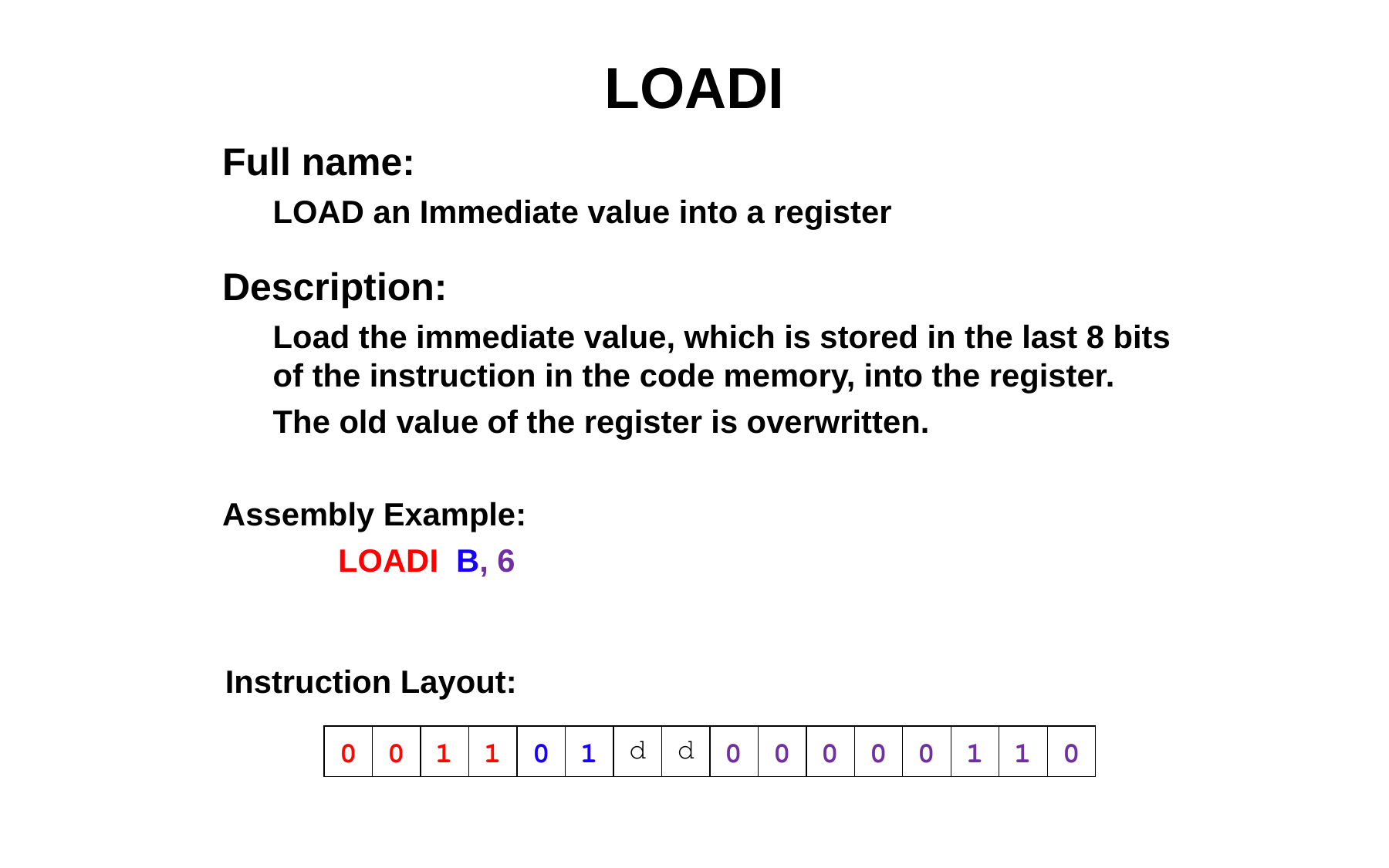

# LOADI
Full name:
LOAD an Immediate value into a register

Description:
Load the immediate value, which is stored in the last 8 bits of the instruction in the code memory, into the register.
The old value of the register is overwritten.

Assembly Example:
	LOADI  B, 6

Instruction Layout:

| 0 | 0 | 1 | 1 | 0 | 1 | d | d | 0 | 0 | 0 | 0 | 0 | 1 | 1 | 0 |
| --- | --- | --- | --- | --- | --- | --- | --- | --- | --- | --- | --- | --- | --- | --- | --- |